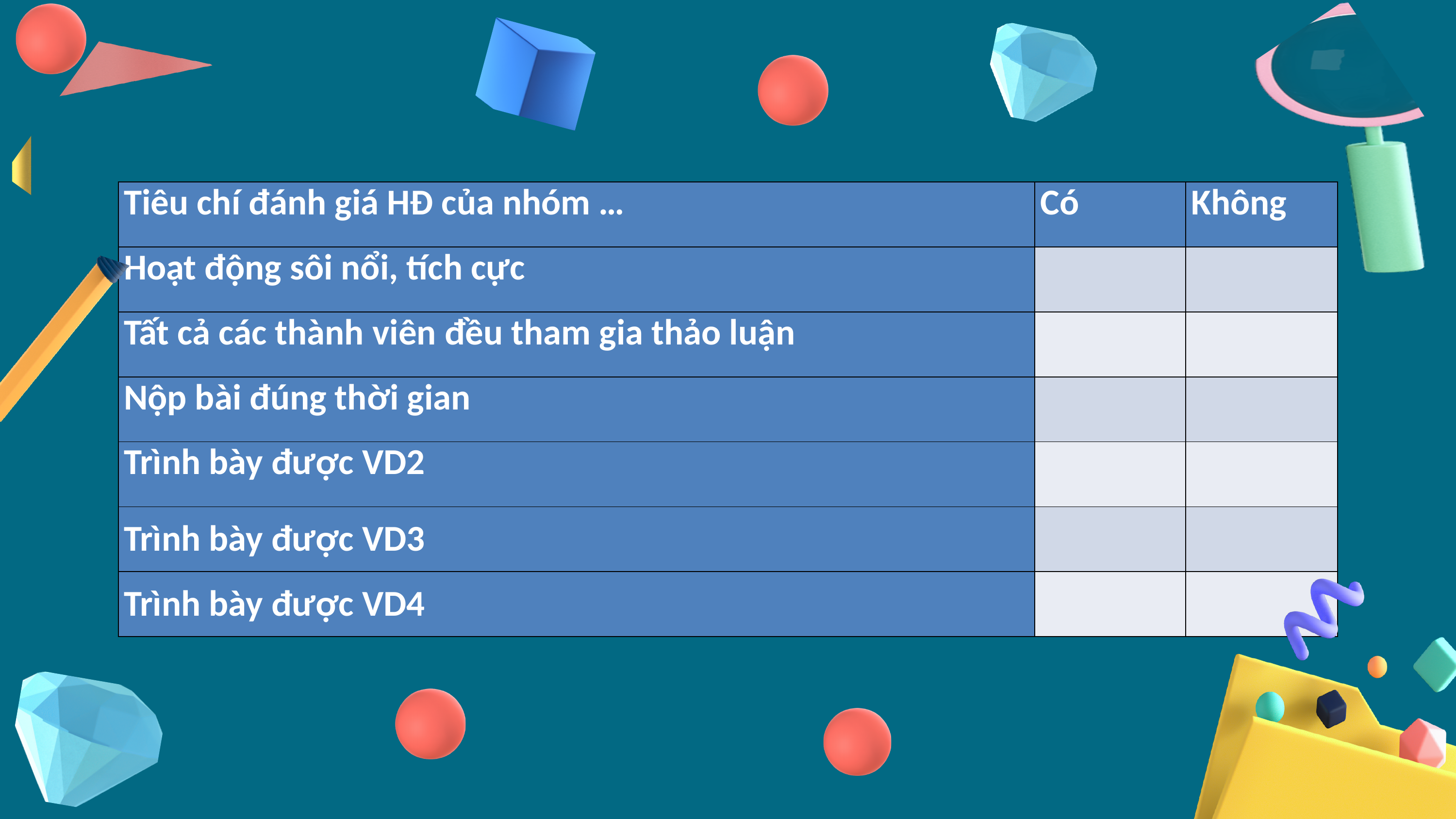

| Tiêu chí đánh giá HĐ của nhóm … | Có | Không |
| --- | --- | --- |
| Hoạt động sôi nổi, tích cực |  |  |
| Tất cả các thành viên đều tham gia thảo luận |  |  |
| Nộp bài đúng thời gian |  |  |
| Trình bày được VD2 |  |  |
| Trình bày được VD3 |  |  |
| Trình bày được VD4 |  |  |